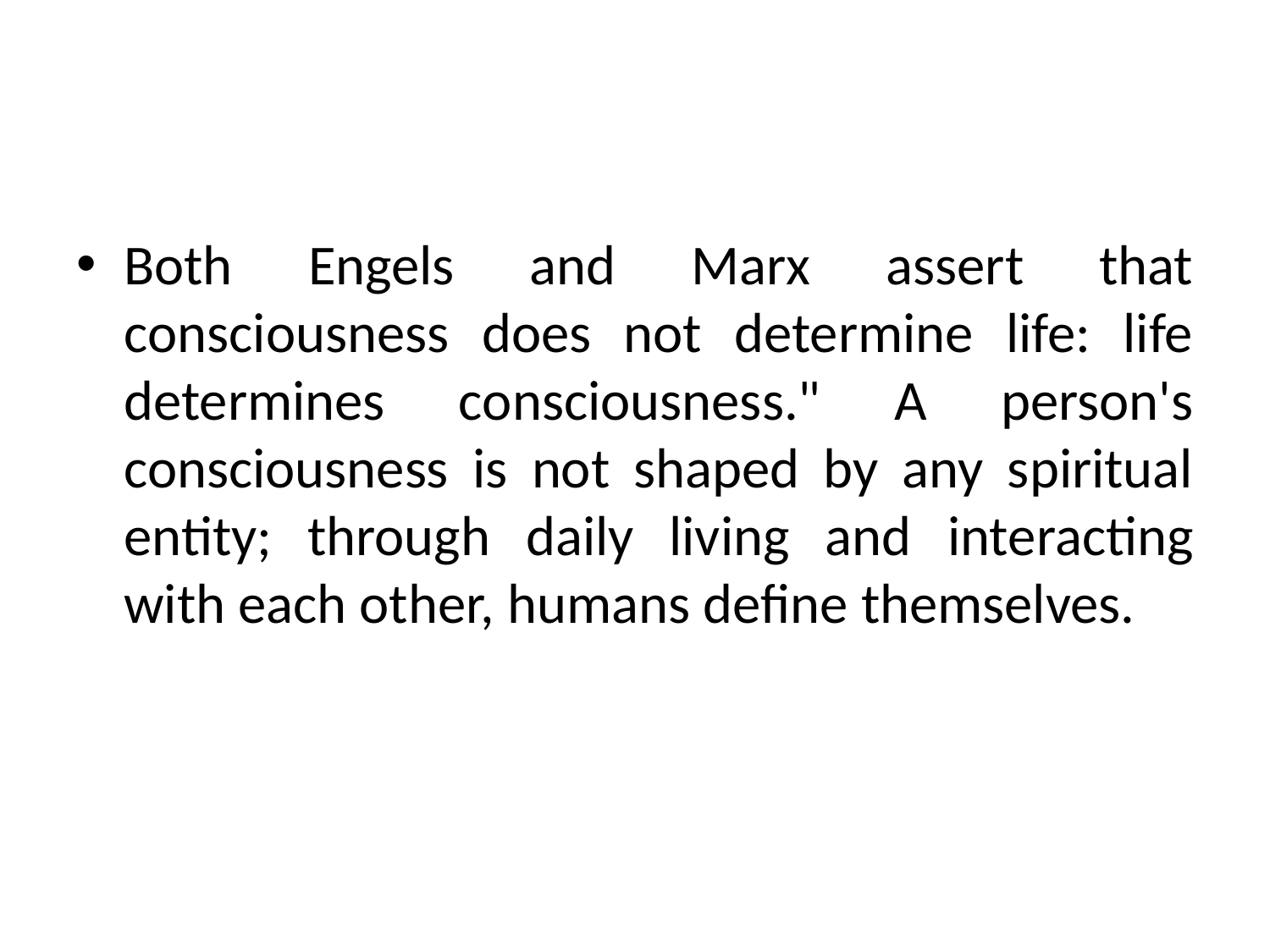

#
Both Engels and Marx assert that consciousness does not determine life: life determines consciousness." A person's consciousness is not shaped by any spiritual entity; through daily living and interacting with each other, humans define themselves.